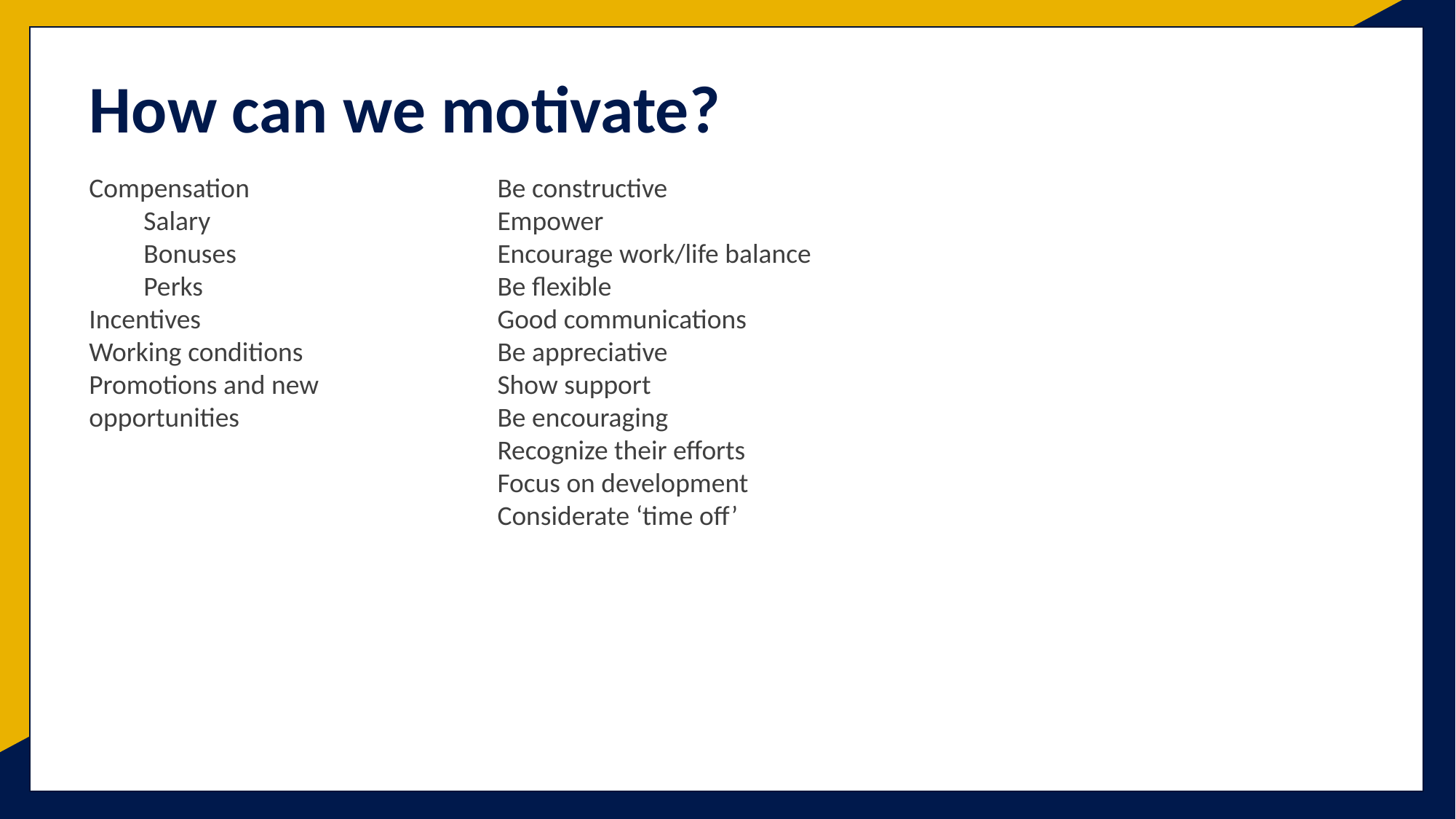

How can we motivate?
Compensation
Salary
Bonuses
Perks
Incentives
Working conditions
Promotions and new opportunities
Be constructive
Empower
Encourage work/life balance
Be flexible
Good communications
Be appreciative
Show support
Be encouraging
Recognize their efforts
Focus on development
Considerate ‘time off’